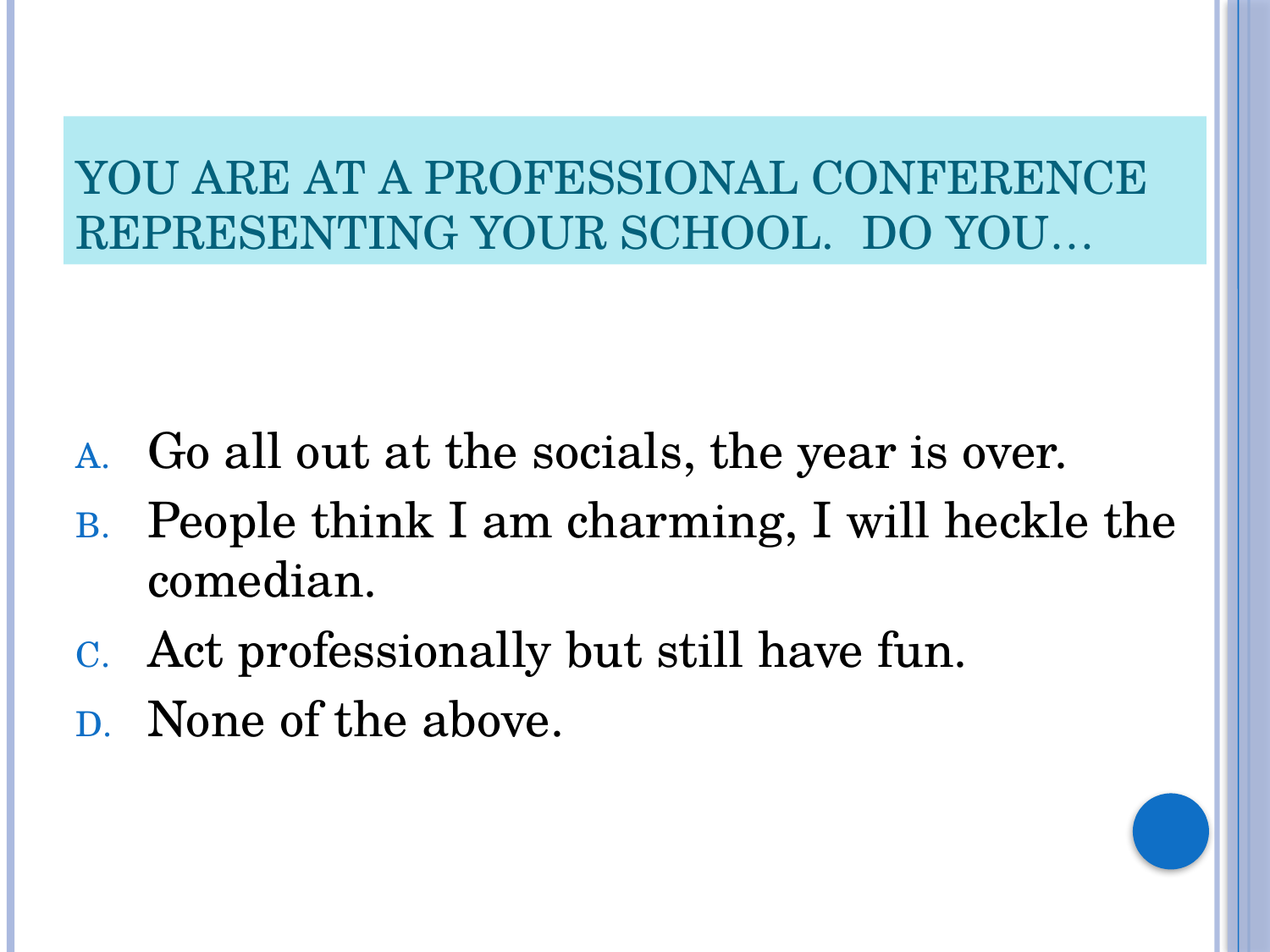

# You are at a professional conference representing your school.  Do you…
Go all out at the socials, the year is over.
People think I am charming, I will heckle the comedian.
Act professionally but still have fun.
None of the above.